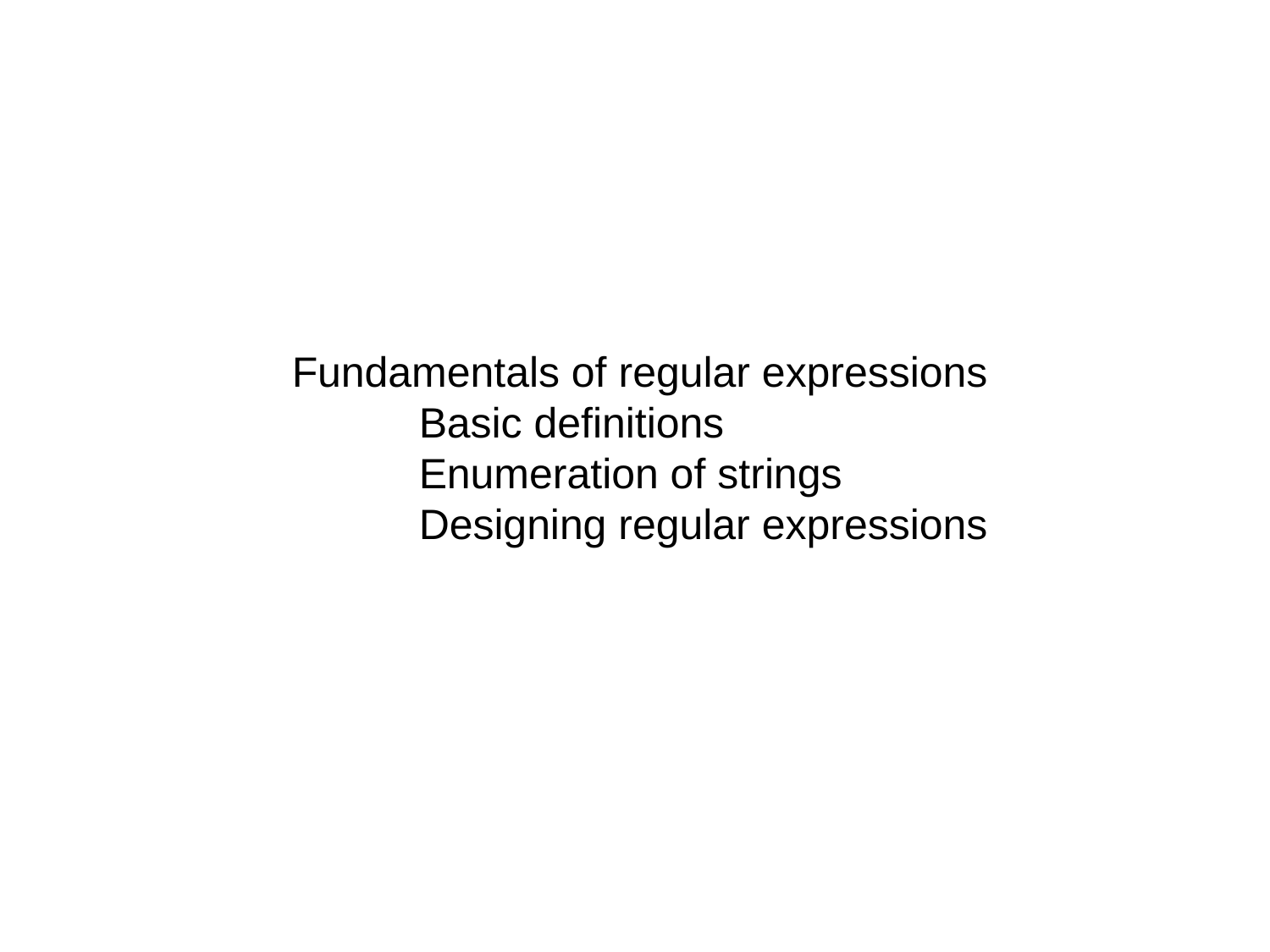

Fundamentals of regular expressions
	Basic definitions
	Enumeration of strings
	Designing regular expressions